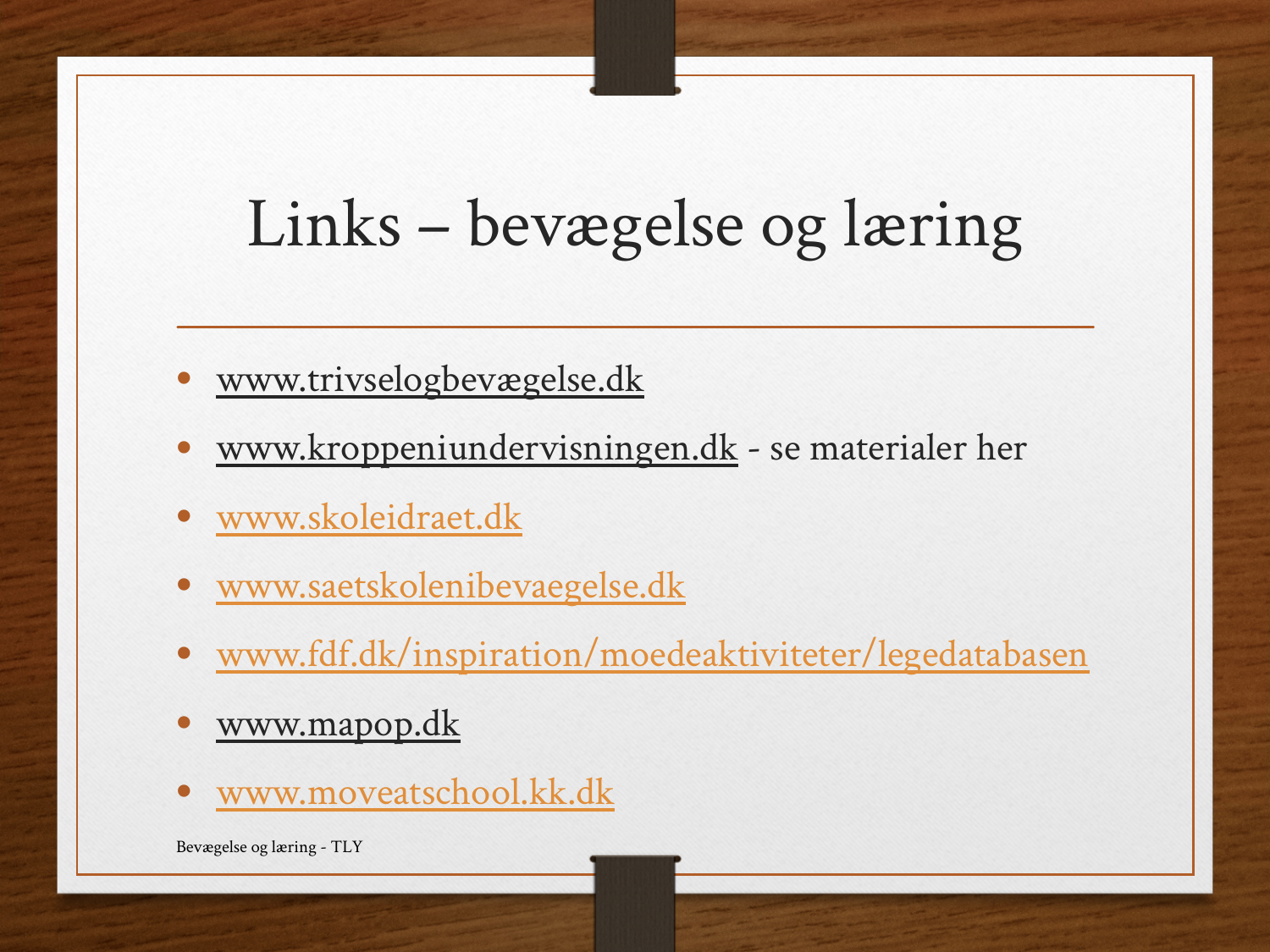

# Links – bevægelse og læring
www.trivselogbevægelse.dk
www.kroppeniundervisningen.dk - se materialer her
www.skoleidraet.dk
www.saetskolenibevaegelse.dk
www.fdf.dk/inspiration/moedeaktiviteter/legedatabasen
www.mapop.dk
www.moveatschool.kk.dk

Bevægelse og læring - TLY